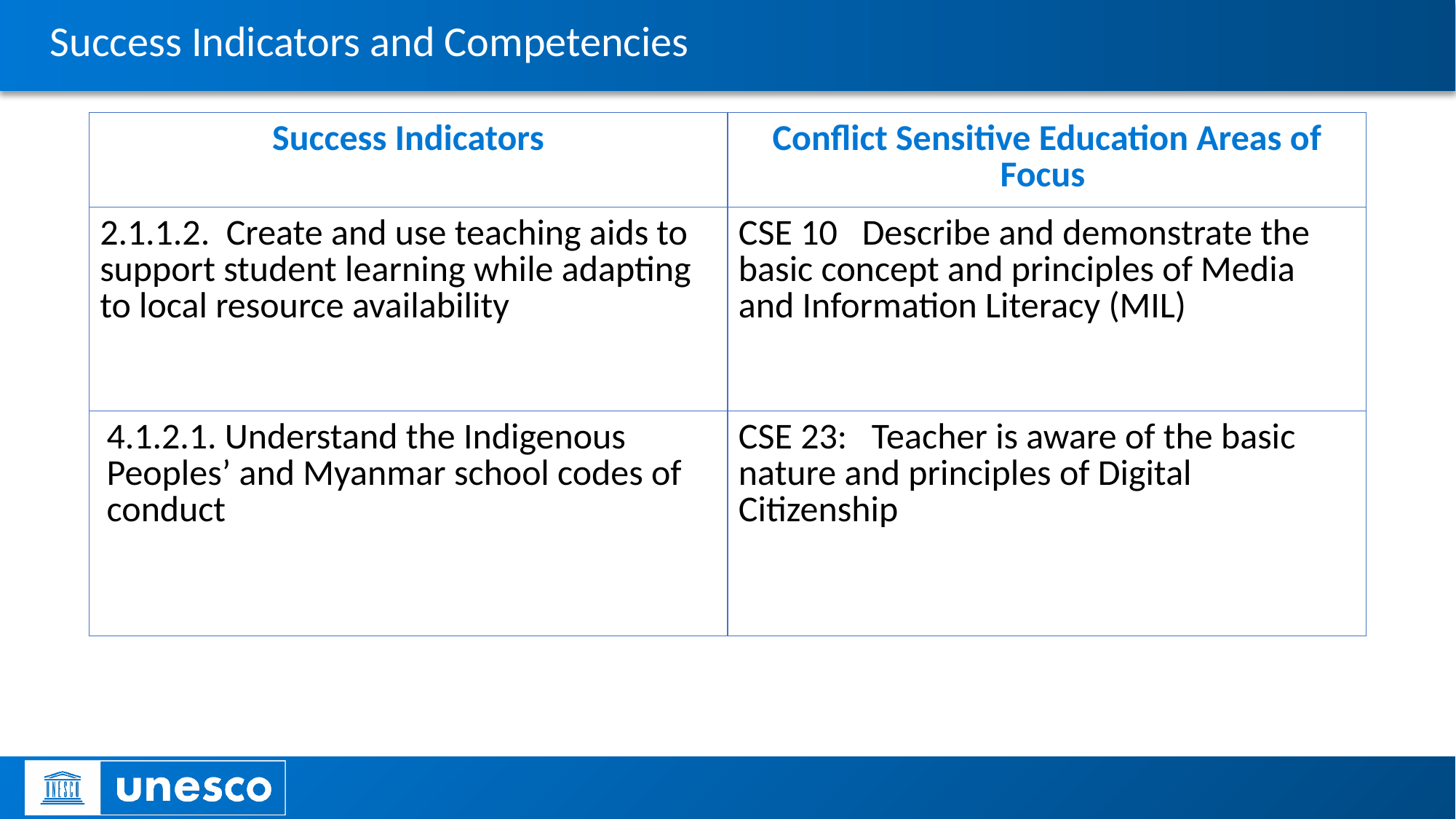

# Success Indicators and Competencies
| Success Indicators | Conflict Sensitive Education Areas of Focus |
| --- | --- |
| 2.1.1.2.  Create and use teaching aids to support student learning while adapting to local resource availability | CSE 10   Describe and demonstrate the basic concept and principles of Media and Information Literacy (MIL) |
| 4.1.2.1. Understand the Indigenous Peoples’ and Myanmar school codes of conduct | CSE 23: Teacher is aware of the basic nature and principles of Digital Citizenship |